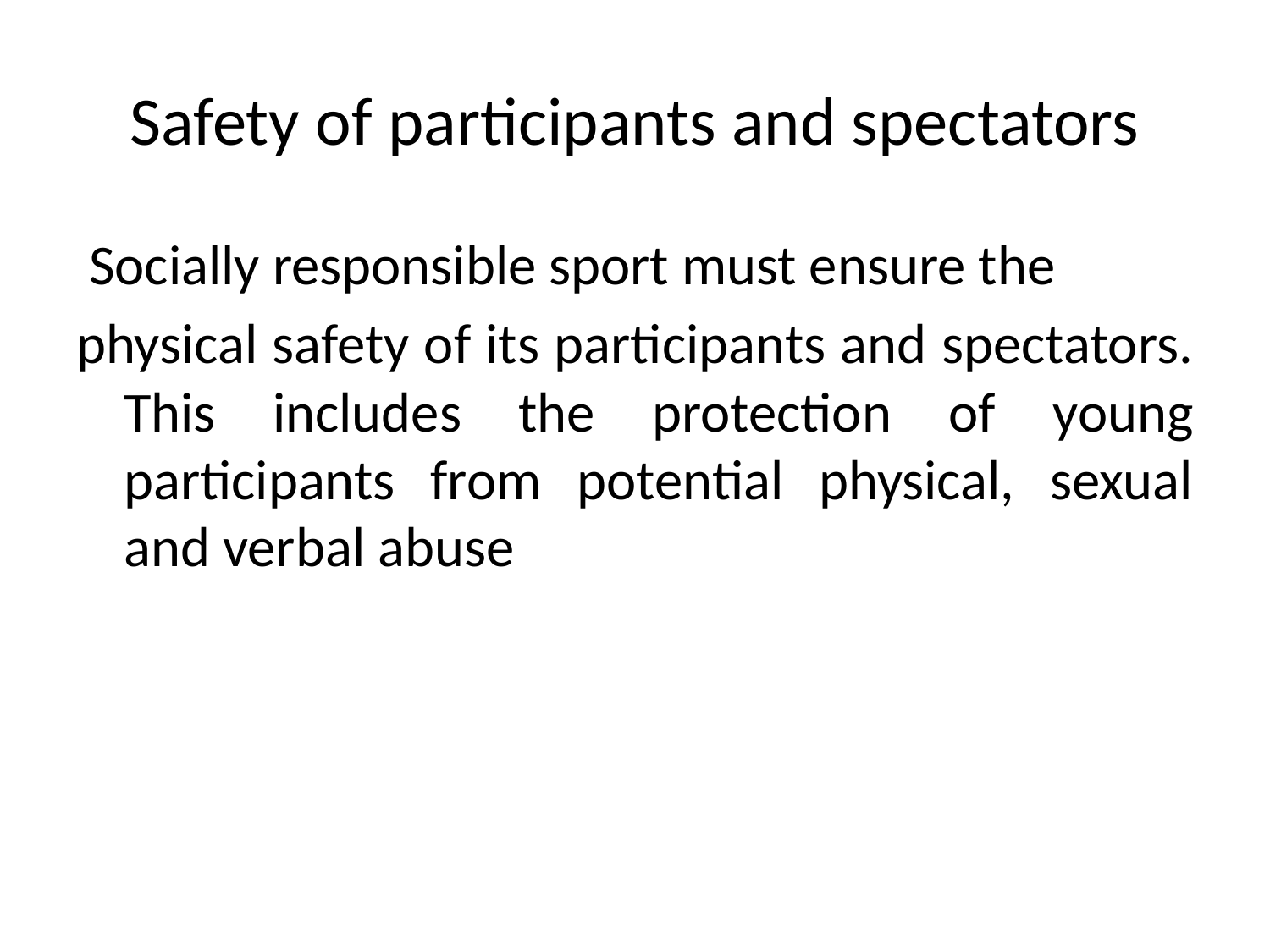

# Safety of participants and spectators
 Socially responsible sport must ensure the
physical safety of its participants and spectators. This includes the protection of young participants from potential physical, sexual and verbal abuse